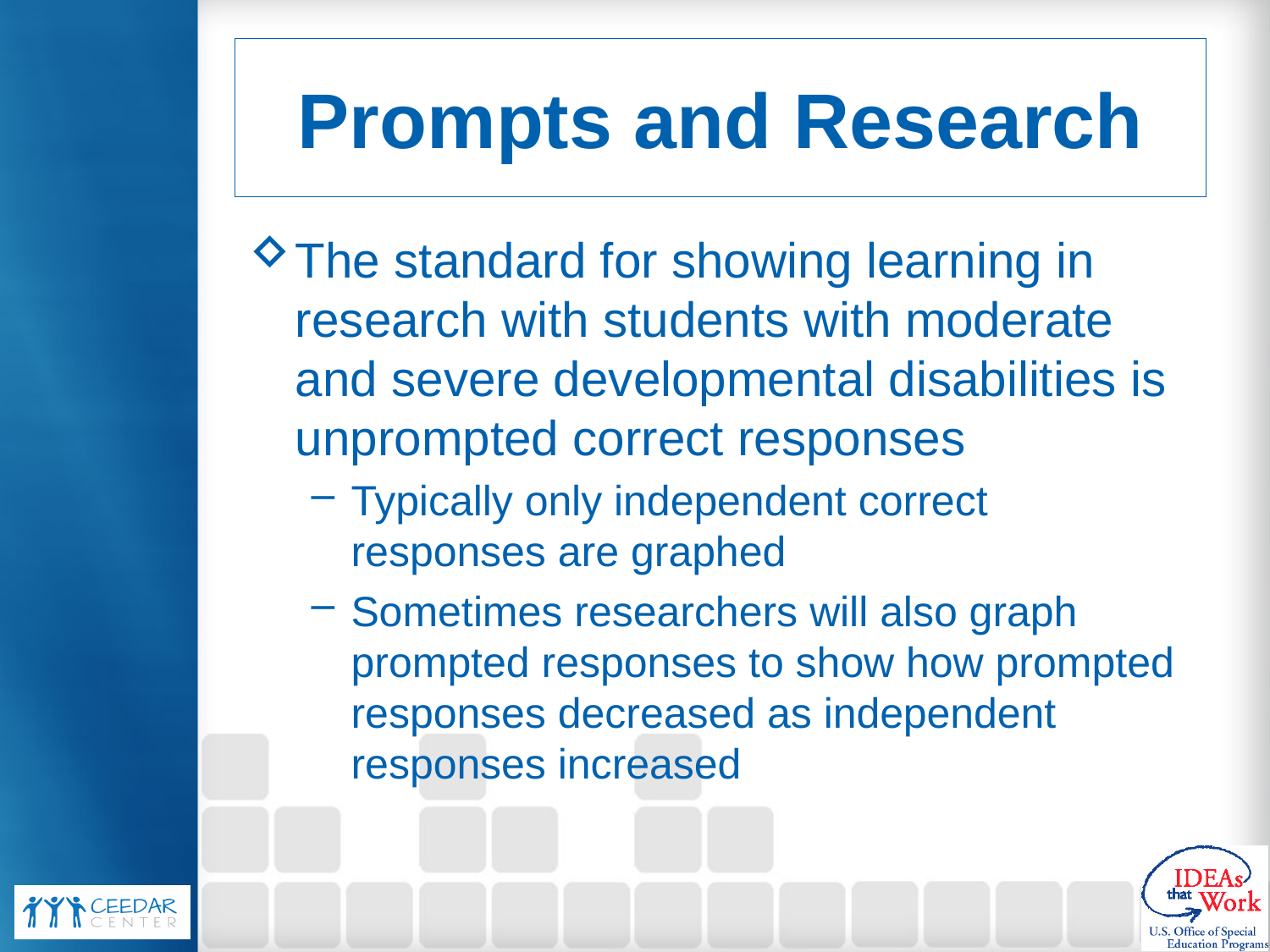

# Prompts and Research
The standard for showing learning in research with students with moderate and severe developmental disabilities is unprompted correct responses
Typically only independent correct responses are graphed
Sometimes researchers will also graph prompted responses to show how prompted responses decreased as independent responses increased